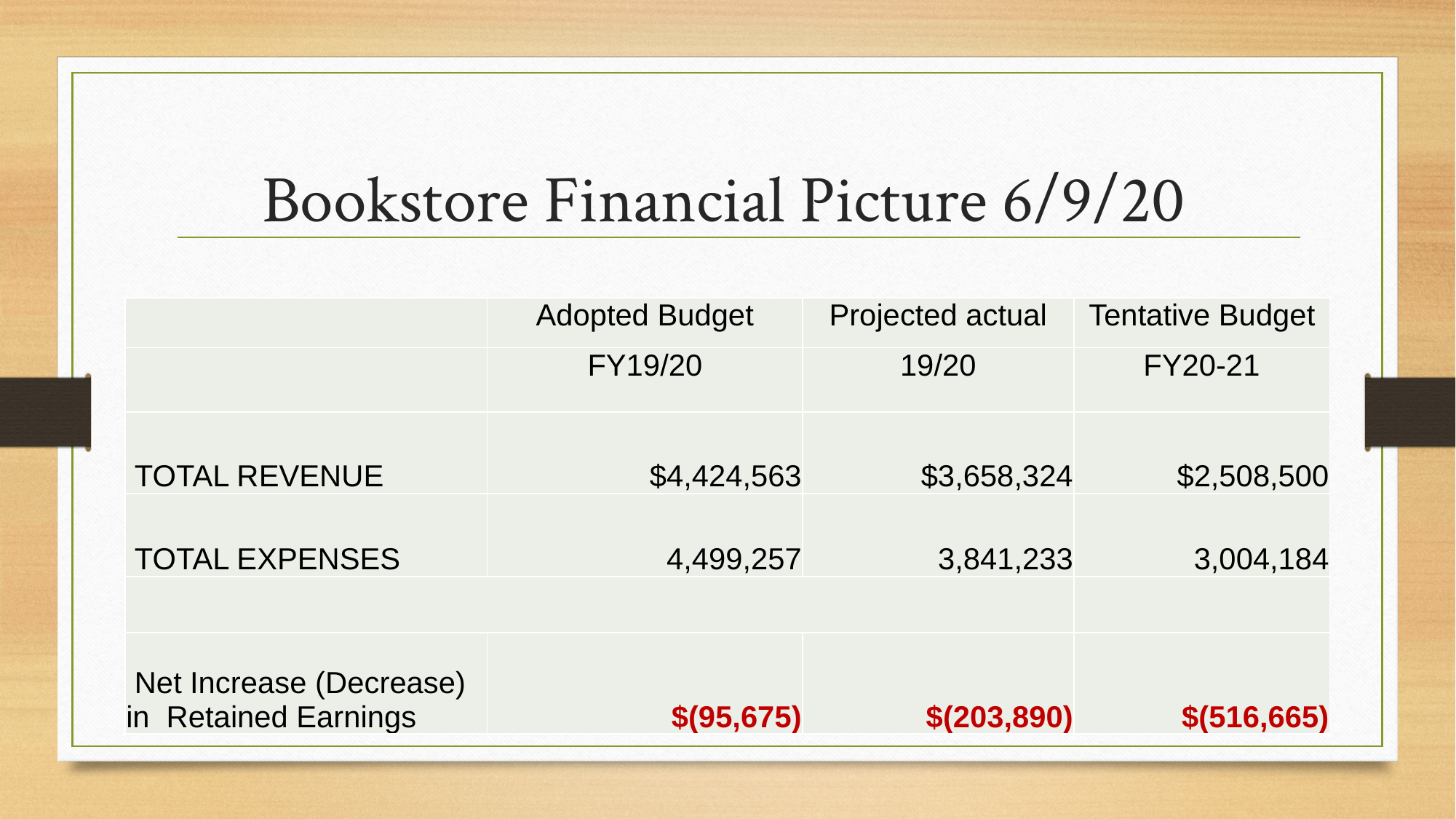

# Bookstore Financial Picture 6/9/20
|  | Adopted Budget | Projected actual | Tentative Budget |
| --- | --- | --- | --- |
|  | FY19/20 | 19/20 | FY20-21 |
| TOTAL REVENUE | $4,424,563 | $3,658,324 | $2,508,500 |
| TOTAL EXPENSES | 4,499,257 | 3,841,233 | 3,004,184 |
|  |  |  |  |
| Net Increase (Decrease) in Retained Earnings | $(95,675) | $(203,890) | $(516,665) |